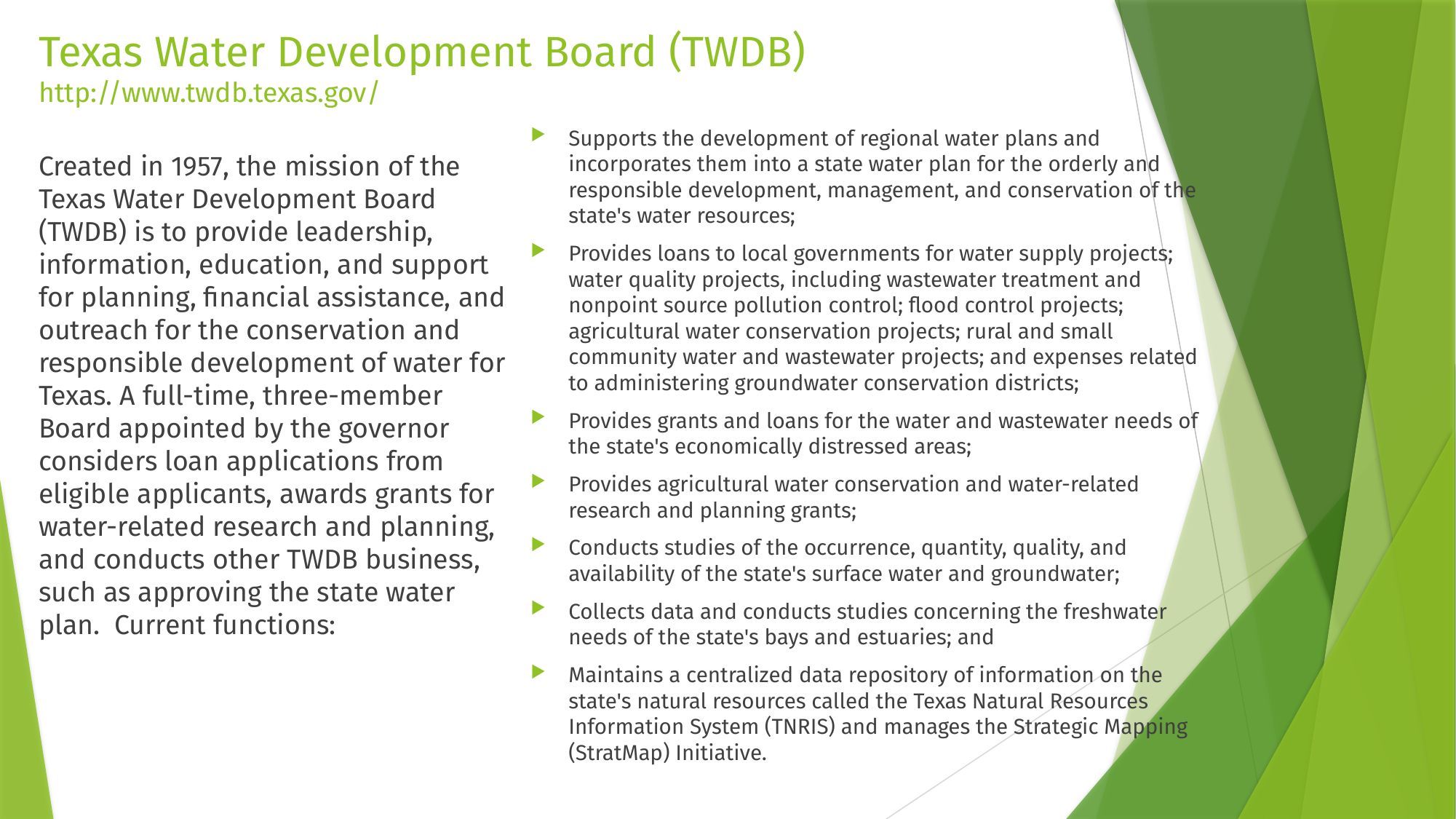

# Texas Water Development Board (TWDB) http://www.twdb.texas.gov/
Supports the development of regional water plans and incorporates them into a state water plan for the orderly and responsible development, management, and conservation of the state's water resources;
Provides loans to local governments for water supply projects; water quality projects, including wastewater treatment and nonpoint source pollution control; flood control projects; agricultural water conservation projects; rural and small community water and wastewater projects; and expenses related to administering groundwater conservation districts;
Provides grants and loans for the water and wastewater needs of the state's economically distressed areas;
Provides agricultural water conservation and water-related research and planning grants;
Conducts studies of the occurrence, quantity, quality, and availability of the state's surface water and groundwater;
Collects data and conducts studies concerning the freshwater needs of the state's bays and estuaries; and
Maintains a centralized data repository of information on the state's natural resources called the Texas Natural Resources Information System (TNRIS) and manages the Strategic Mapping (StratMap) Initiative.

Created in 1957, the mission of the Texas Water Development Board (TWDB) is to provide leadership, information, education, and support for planning, financial assistance, and outreach for the conservation and responsible development of water for Texas. A full-time, three-member Board appointed by the governor considers loan applications from eligible applicants, awards grants for water-related research and planning, and conducts other TWDB business, such as approving the state water plan.  Current functions: